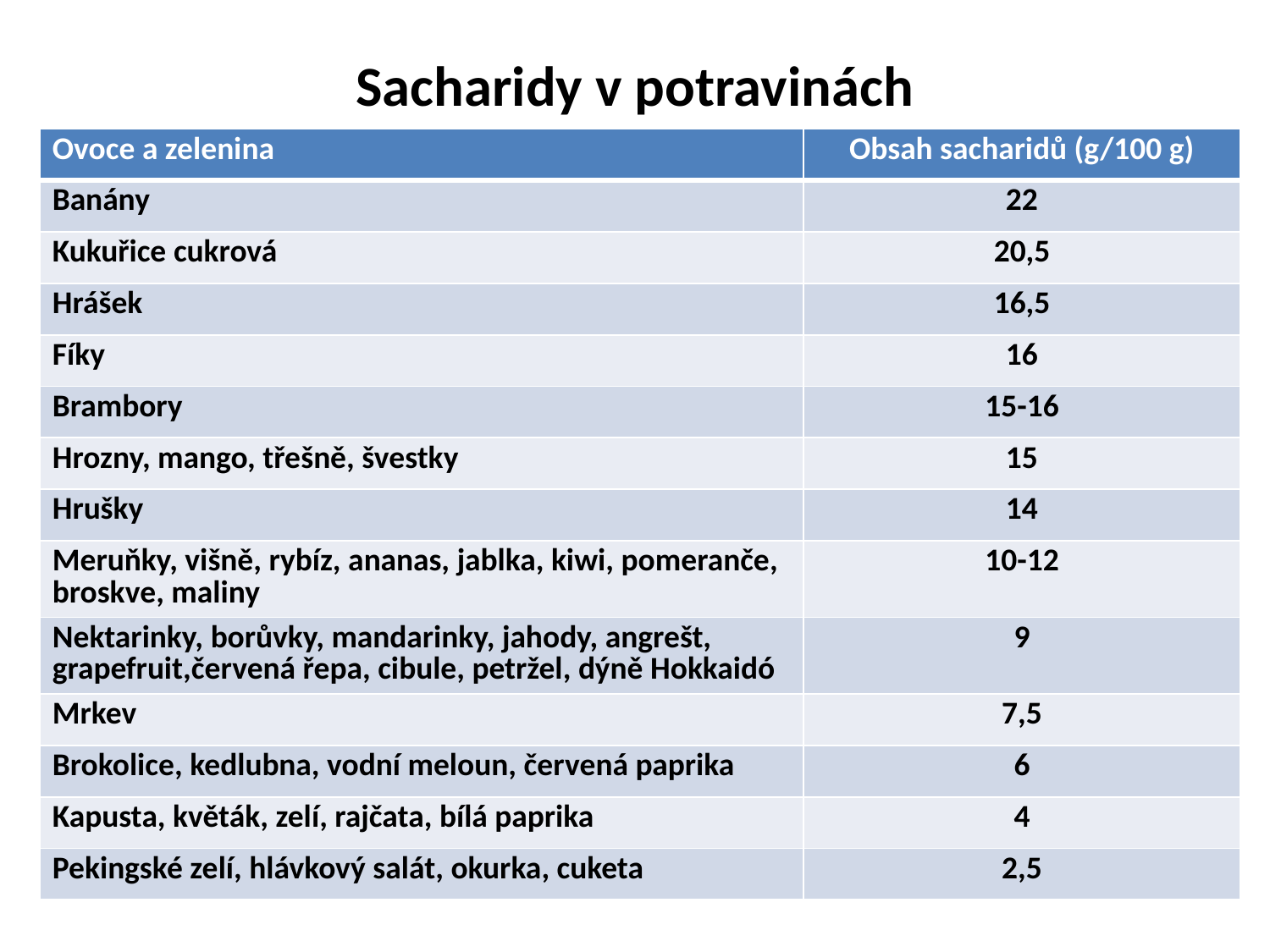

# Sacharidy v potravinách
| Ovoce a zelenina | Obsah sacharidů (g/100 g) |
| --- | --- |
| Banány | 22 |
| Kukuřice cukrová | 20,5 |
| Hrášek | 16,5 |
| Fíky | 16 |
| Brambory | 15-16 |
| Hrozny, mango, třešně, švestky | 15 |
| Hrušky | 14 |
| Meruňky, višně, rybíz, ananas, jablka, kiwi, pomeranče, broskve, maliny | 10-12 |
| Nektarinky, borůvky, mandarinky, jahody, angrešt, grapefruit,červená řepa, cibule, petržel, dýně Hokkaidó | 9 |
| Mrkev | 7,5 |
| Brokolice, kedlubna, vodní meloun, červená paprika | 6 |
| Kapusta, květák, zelí, rajčata, bílá paprika | 4 |
| Pekingské zelí, hlávkový salát, okurka, cuketa | 2,5 |